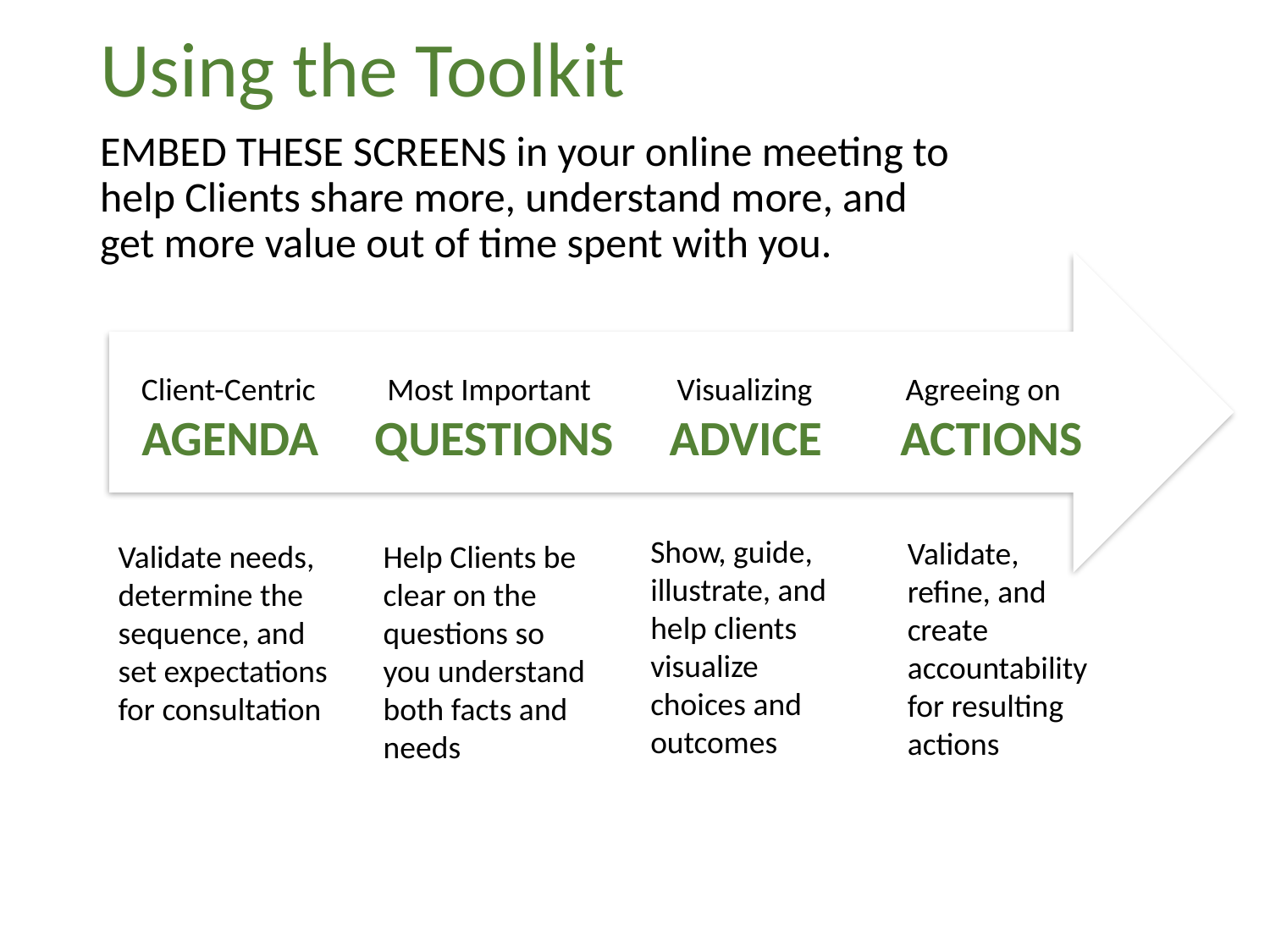

# Using the Toolkit
NOT FOR USE
EMBED THESE SCREENS in your online meeting to help Clients share more, understand more, and get more value out of time spent with you.

Client-Centric          Most Important            Visualizing             Agreeing on
AGENDA     QUESTIONS     ADVICE       ACTIONS
Show, guide, illustrate, and help clients visualize choices and outcomes
Validate, refine, and create accountability for resulting actions
Validate needs, determine the sequence, and set expectations for consultation
Help Clients be clear on the questions so you understand both facts and needs
NOT FOR USE